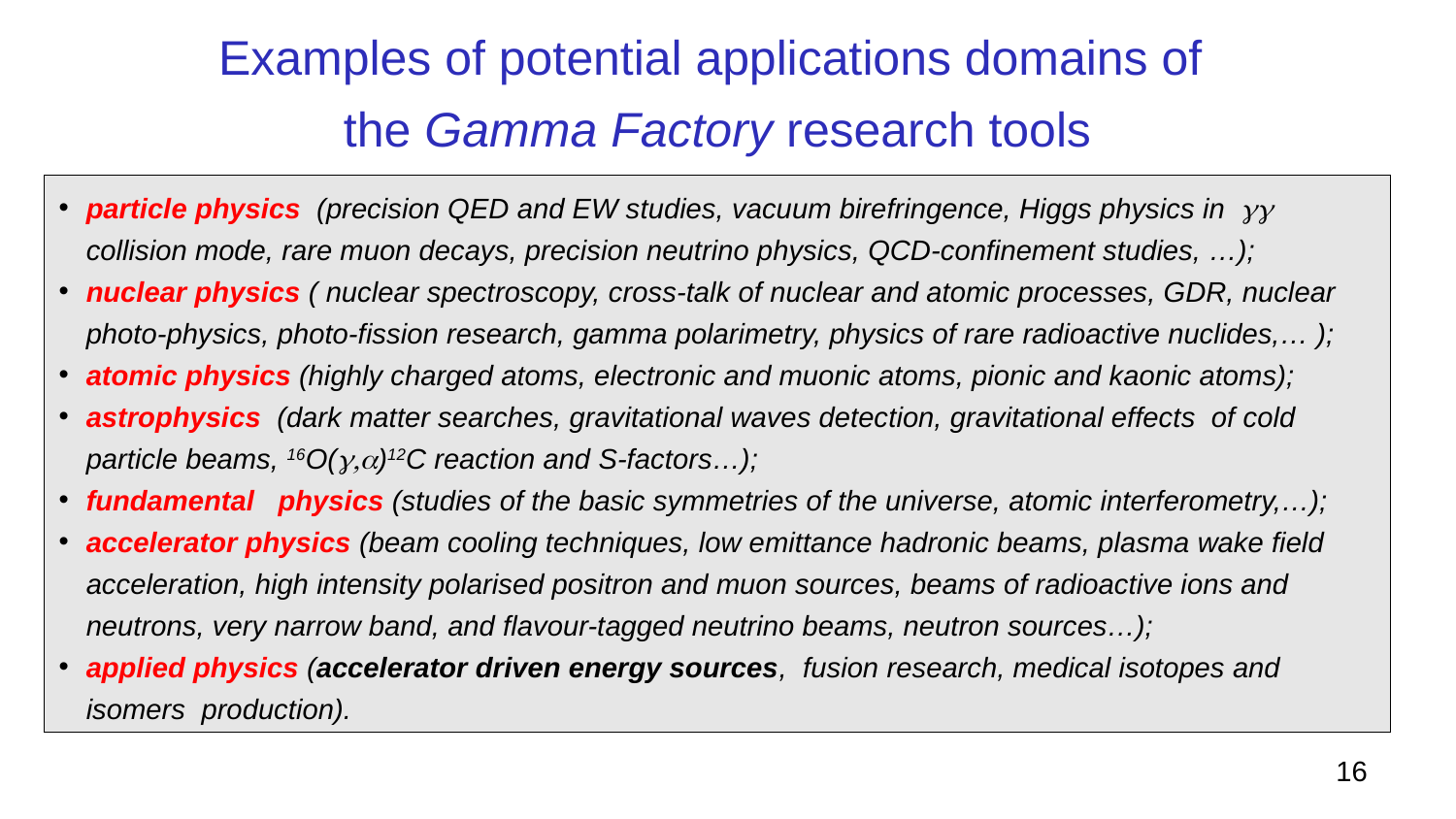

Examples of potential applications domains of
the Gamma Factory research tools
particle physics  (precision QED and EW studies, vacuum birefringence, Higgs physics in γγ collision mode, rare muon decays, precision neutrino physics, QCD-confinement studies, …);
nuclear physics ( nuclear spectroscopy, cross-talk of nuclear and atomic processes, GDR, nuclear photo-physics, photo-fission research, gamma polarimetry, physics of rare radioactive nuclides,… );
atomic physics (highly charged atoms, electronic and muonic atoms, pionic and kaonic atoms);
astrophysics  (dark matter searches, gravitational waves detection, gravitational effects  of cold particle beams, 16O(γ,α)12C reaction and S-factors…);
fundamental   physics (studies of the basic symmetries of the universe, atomic interferometry,…);
accelerator physics (beam cooling techniques, low emittance hadronic beams, plasma wake field acceleration, high intensity polarised positron and muon sources, beams of radioactive ions and neutrons, very narrow band, and flavour-tagged neutrino beams, neutron sources…);
applied physics (accelerator driven energy sources,  fusion research, medical isotopes and isomers  production).
16